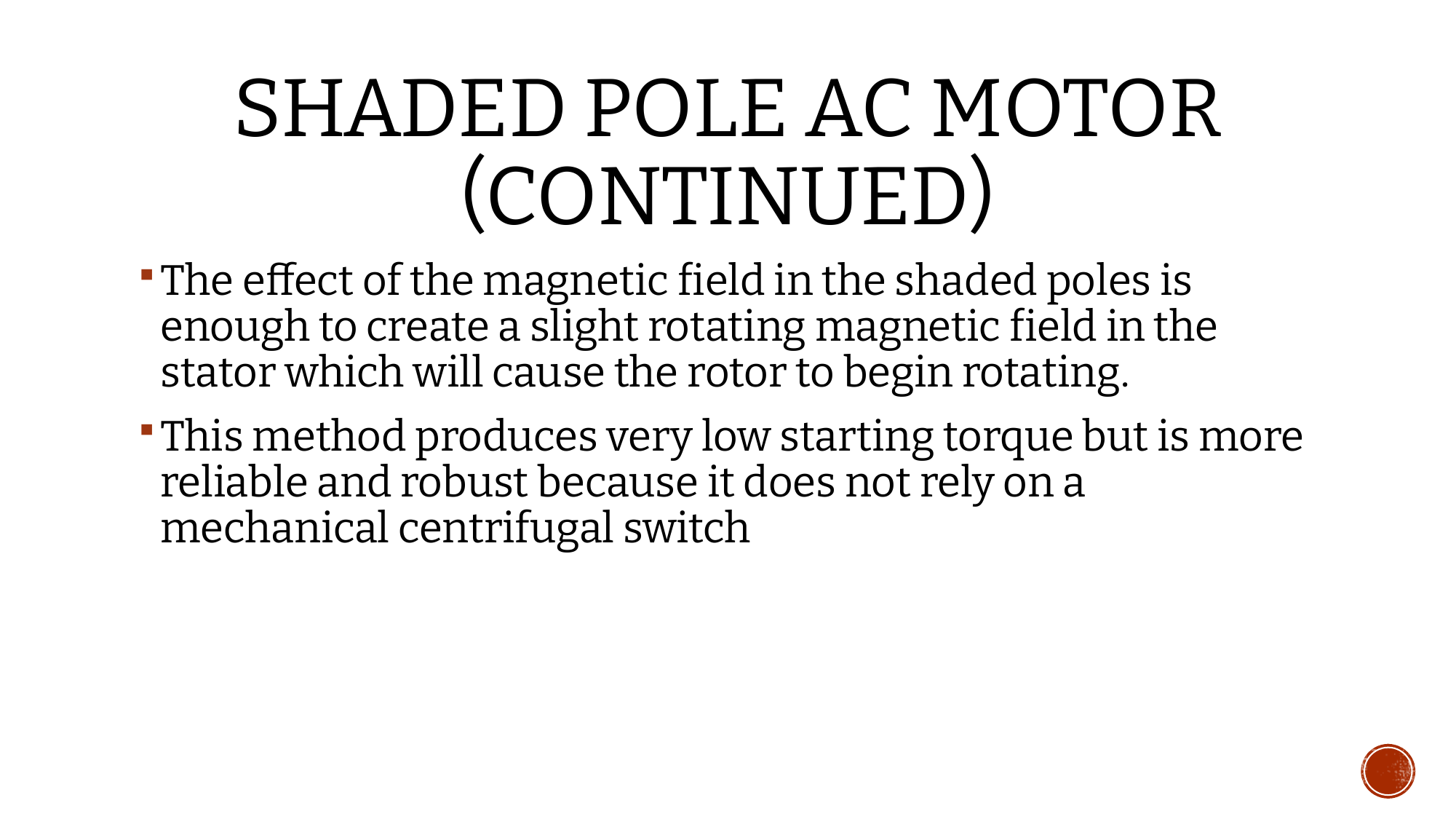

# Shaded pole ac motor (continued)
The effect of the magnetic field in the shaded poles is enough to create a slight rotating magnetic field in the stator which will cause the rotor to begin rotating.
This method produces very low starting torque but is more reliable and robust because it does not rely on a mechanical centrifugal switch